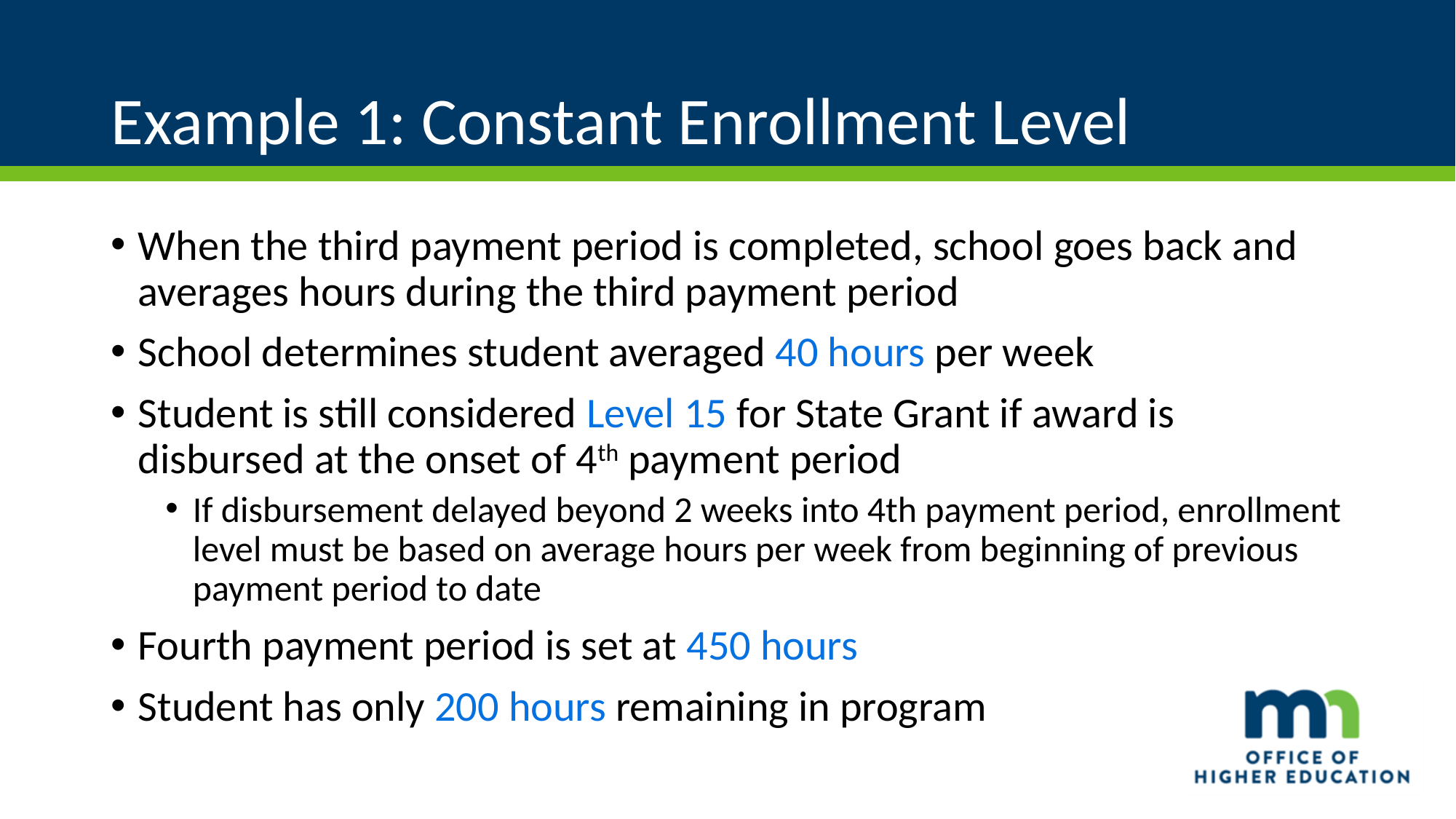

# Example 1: Constant Enrollment Level
When the third payment period is completed, school goes back and averages hours during the third payment period
School determines student averaged 40 hours per week
Student is still considered Level 15 for State Grant if award is disbursed at the onset of 4th payment period
If disbursement delayed beyond 2 weeks into 4th payment period, enrollment level must be based on average hours per week from beginning of previous payment period to date
Fourth payment period is set at 450 hours
Student has only 200 hours remaining in program